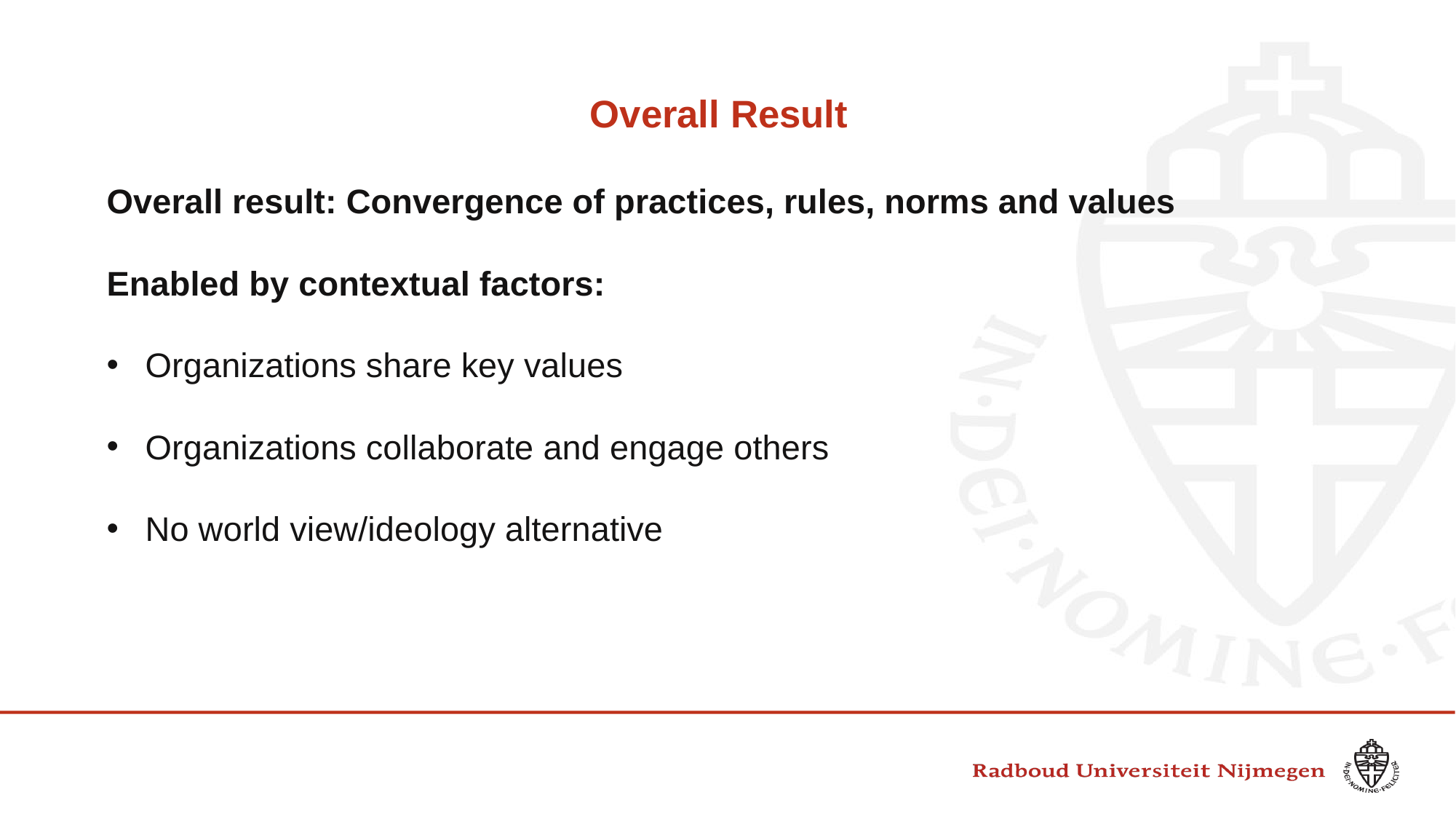

13
# Overall Result
Overall result: Convergence of practices, rules, norms and values

Enabled by contextual factors:

Organizations share key values

Organizations collaborate and engage others

No world view/ideology alternative